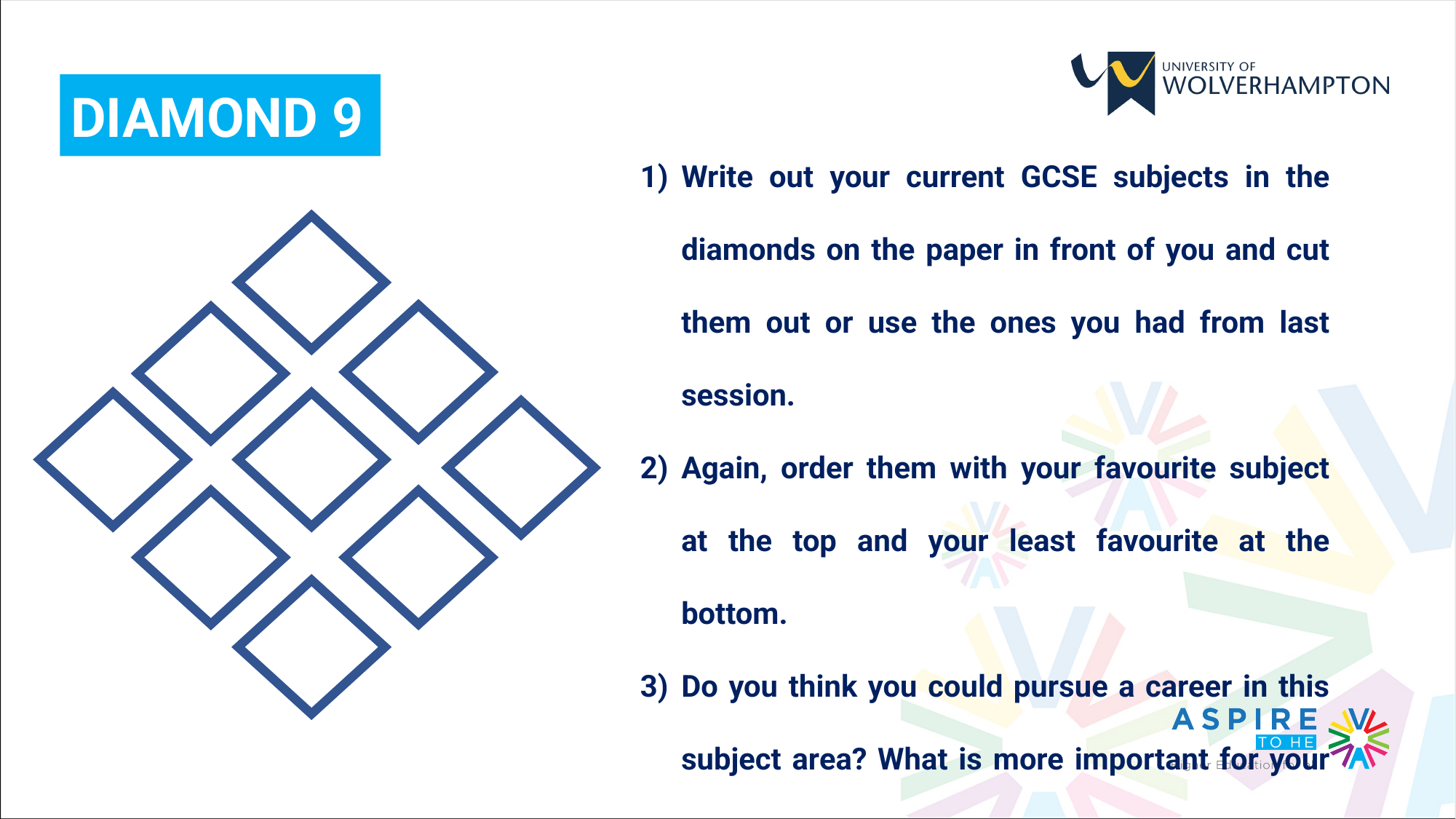

DIAMOND 9
Write out your current GCSE subjects in the diamonds on the paper in front of you and cut them out or use the ones you had from last session.
Again, order them with your favourite subject at the top and your least favourite at the bottom.
Do you think you could pursue a career in this subject area? What is more important for your future career?